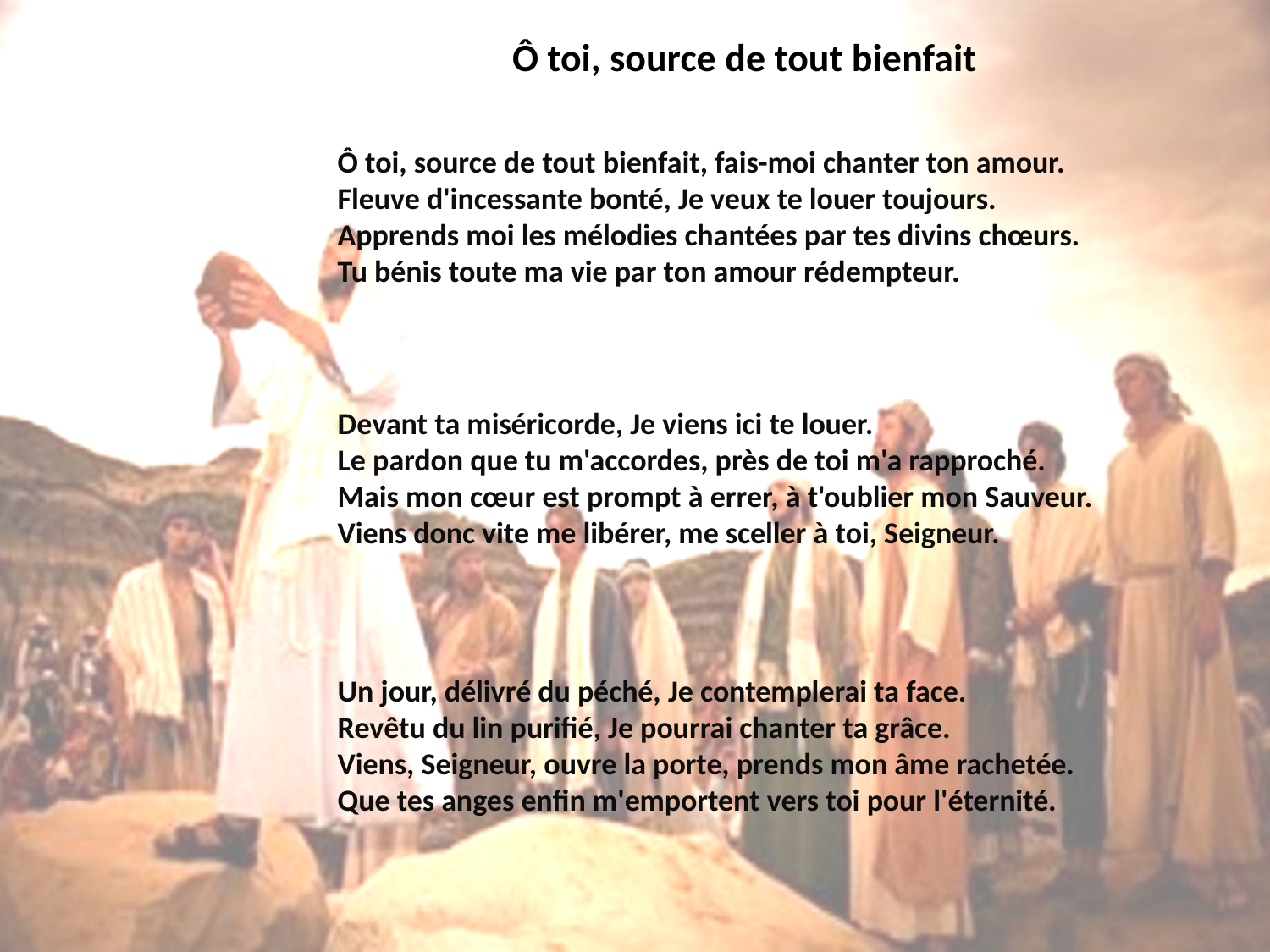

# Ô toi, source de tout bienfait
Ô toi, source de tout bienfait, fais-moi chanter ton amour.
Fleuve d'incessante bonté, Je veux te louer toujours.
Apprends moi les mélodies chantées par tes divins chœurs.
Tu bénis toute ma vie par ton amour rédempteur.
Devant ta miséricorde, Je viens ici te louer.
Le pardon que tu m'accordes, près de toi m'a rapproché.
Mais mon cœur est prompt à errer, à t'oublier mon Sauveur.
Viens donc vite me libérer, me sceller à toi, Seigneur.

Un jour, délivré du péché, Je contemplerai ta face.
Revêtu du lin purifié, Je pourrai chanter ta grâce.
Viens, Seigneur, ouvre la porte, prends mon âme rachetée.
Que tes anges enfin m'emportent vers toi pour l'éternité.